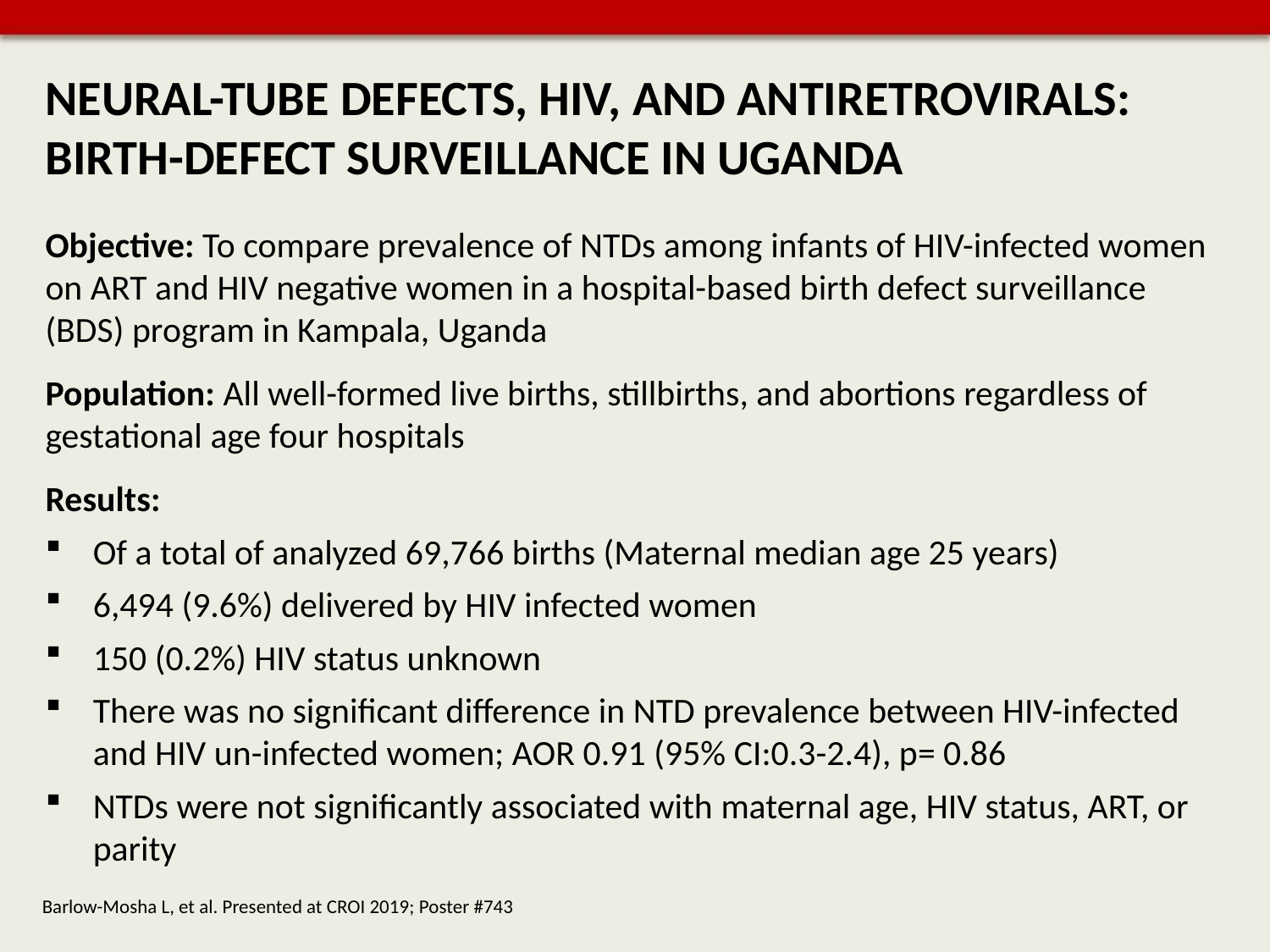

# NEURAL-TUBE DEFECTS, HIV, AND ANTIRETROVIRALS: BIRTH-DEFECT SURVEILLANCE IN UGANDA
Objective: To compare prevalence of NTDs among infants of HIV-infected women on ART and HIV negative women in a hospital-based birth defect surveillance (BDS) program in Kampala, Uganda
Population: All well-formed live births, stillbirths, and abortions regardless of gestational age four hospitals
Results:
Of a total of analyzed 69,766 births (Maternal median age 25 years)
6,494 (9.6%) delivered by HIV infected women
150 (0.2%) HIV status unknown
There was no significant difference in NTD prevalence between HIV-infected and HIV un-infected women; AOR 0.91 (95% CI:0.3-2.4), p= 0.86
NTDs were not significantly associated with maternal age, HIV status, ART, or parity

Barlow-Mosha L, et al. Presented at CROI 2019; Poster #743